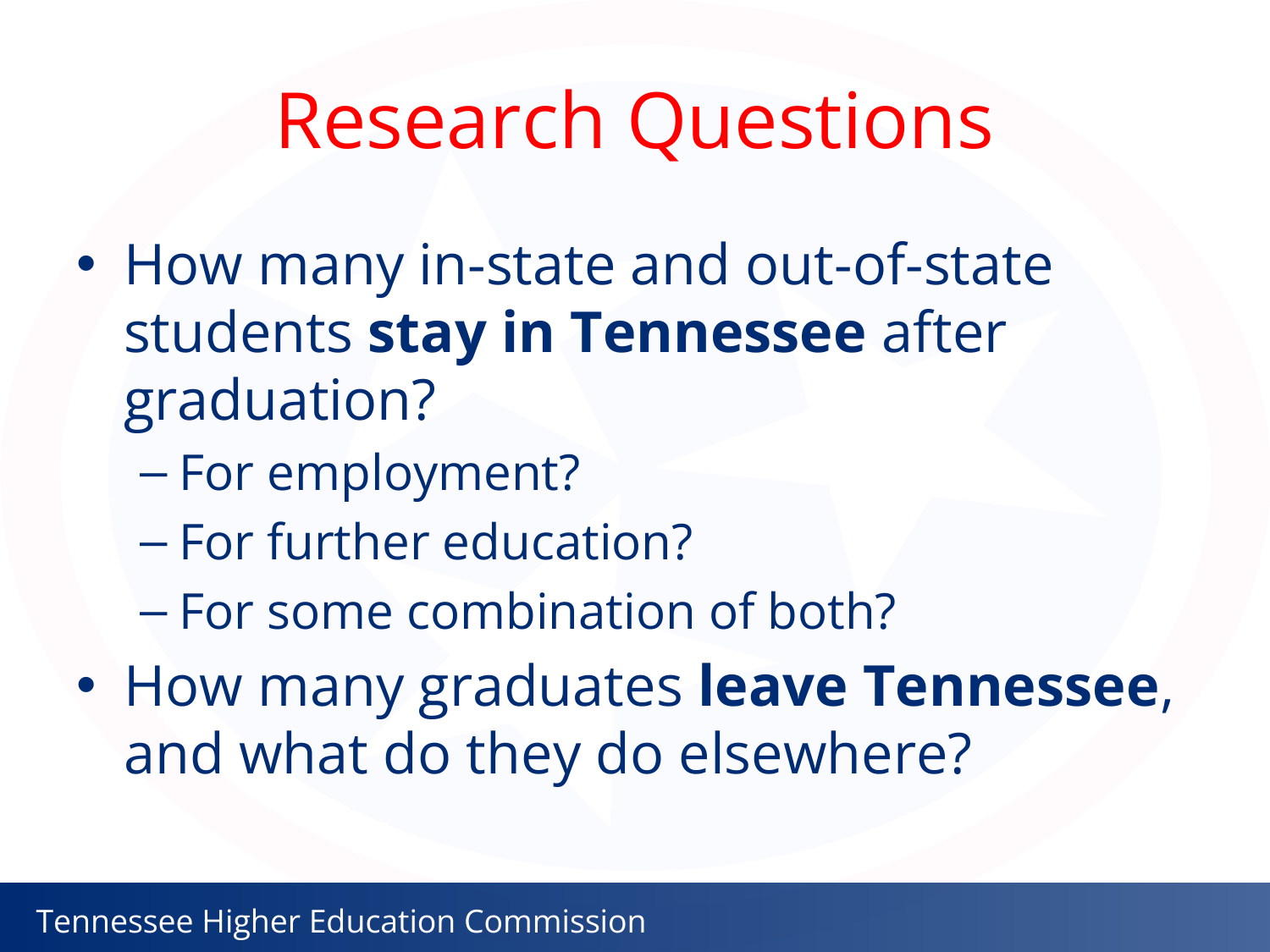

# Research Questions
How many in-state and out-of-state students stay in Tennessee after graduation?
For employment?
For further education?
For some combination of both?
How many graduates leave Tennessee, and what do they do elsewhere?